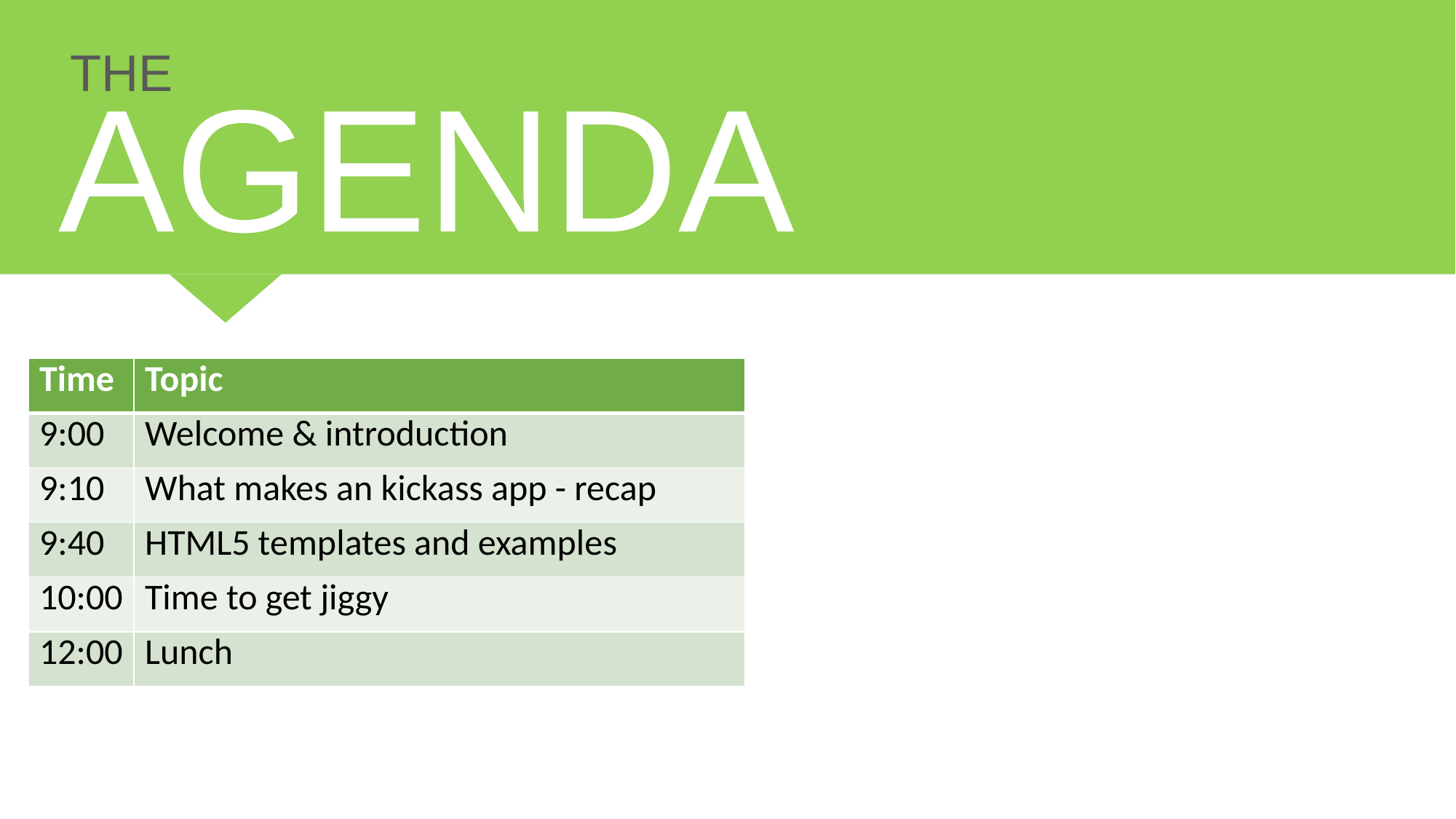

THE
AGENDA

| Time | Topic |
| --- | --- |
| 9:00 | Welcome & introduction |
| 9:10 | What makes an kickass app - recap |
| 9:40 | HTML5 templates and examples |
| 10:00 | Time to get jiggy |
| 12:00 | Lunch |